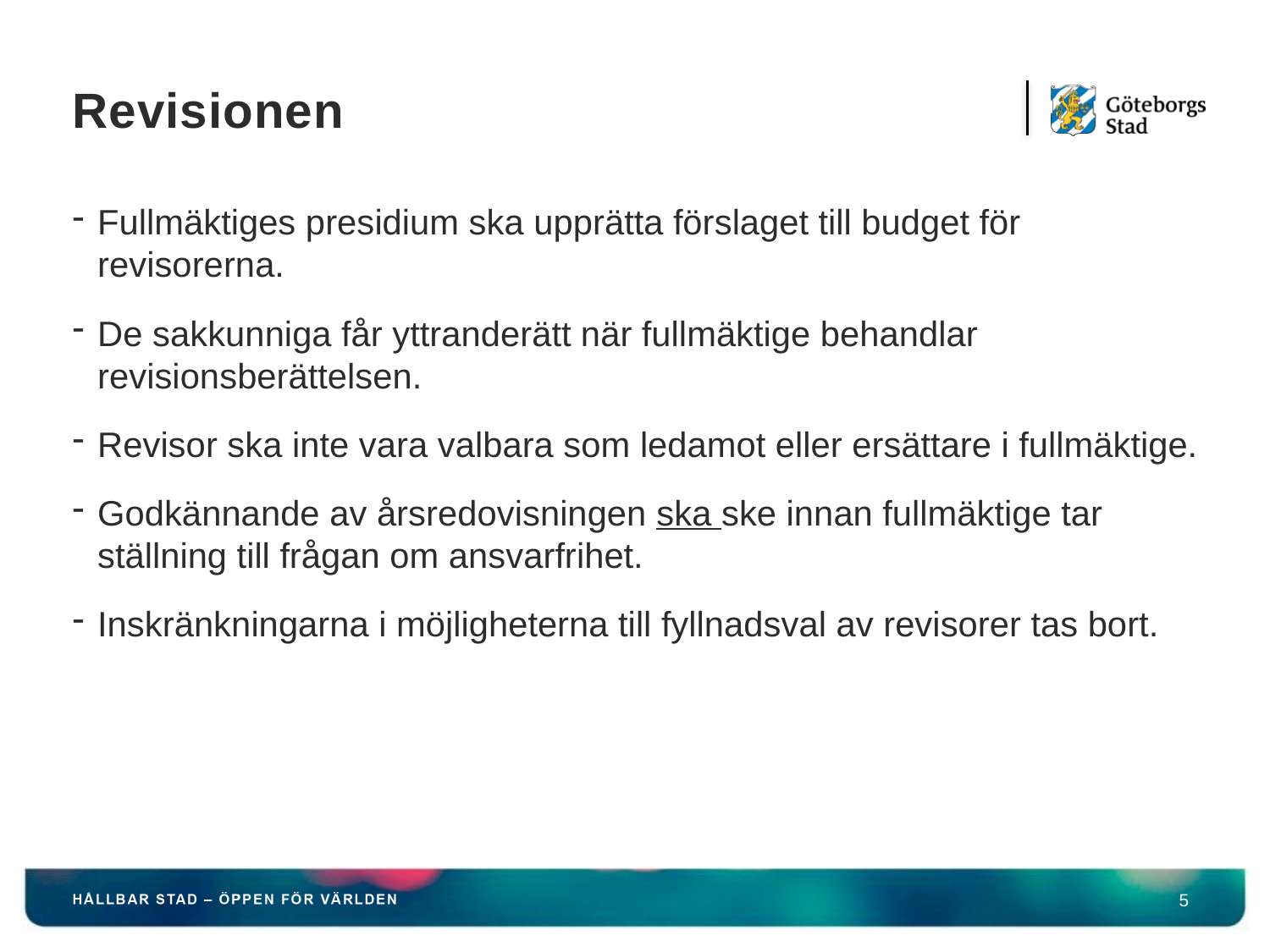

# Revisionen
Fullmäktiges presidium ska upprätta förslaget till budget för revisorerna.
De sakkunniga får yttranderätt när fullmäktige behandlar revisionsberättelsen.
Revisor ska inte vara valbara som ledamot eller ersättare i fullmäktige.
Godkännande av årsredovisningen ska ske innan fullmäktige tar ställning till frågan om ansvarfrihet.
Inskränkningarna i möjligheterna till fyllnadsval av revisorer tas bort.

5